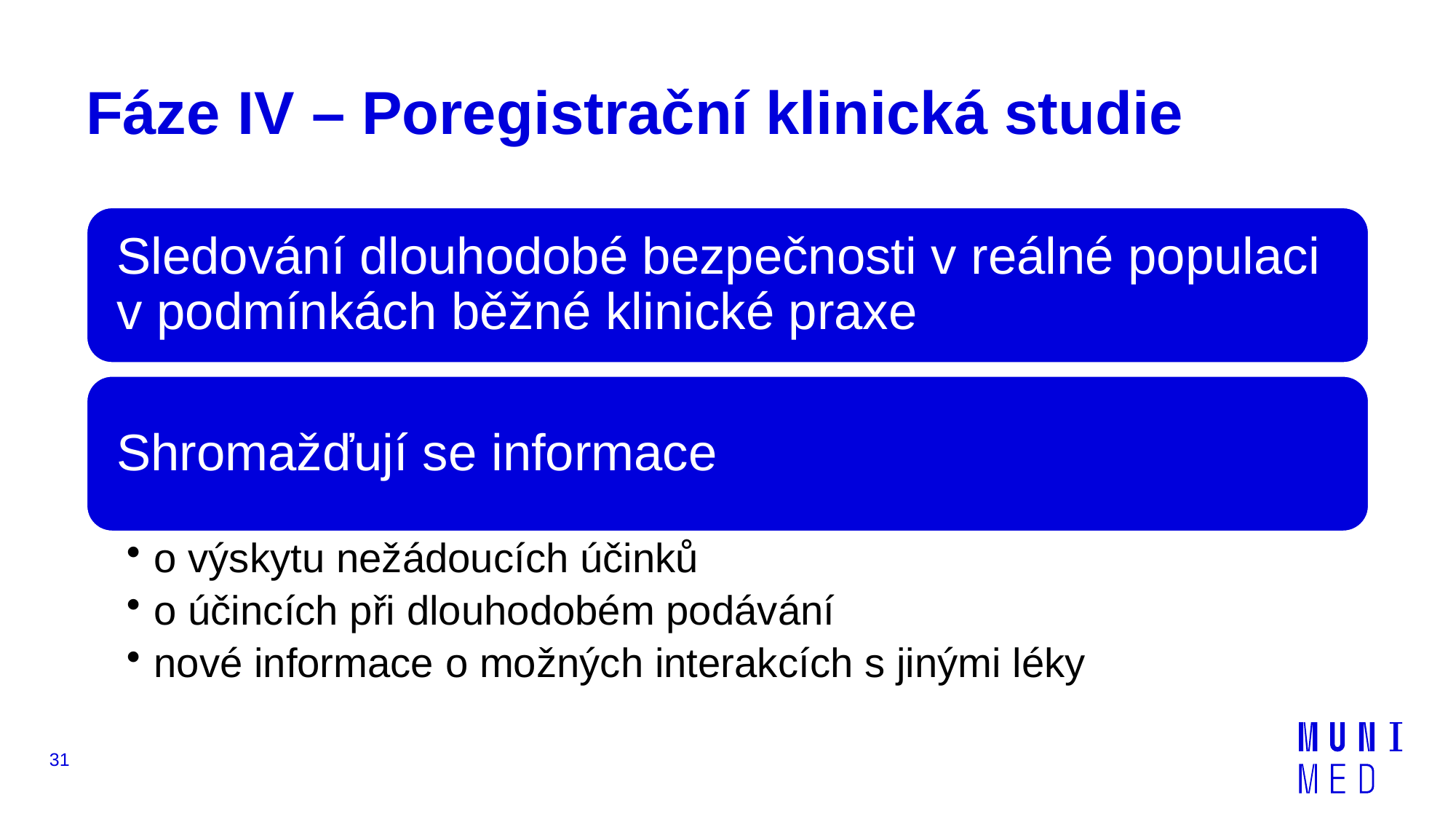

# Fáze IV – Poregistrační klinická studie
Sledování dlouhodobé bezpečnosti v reálné populaci v podmínkách běžné klinické praxe
Shromažďují se informace
o výskytu nežádoucích účinků
o účincích při dlouhodobém podávání
nové informace o možných interakcích s jinými léky
31